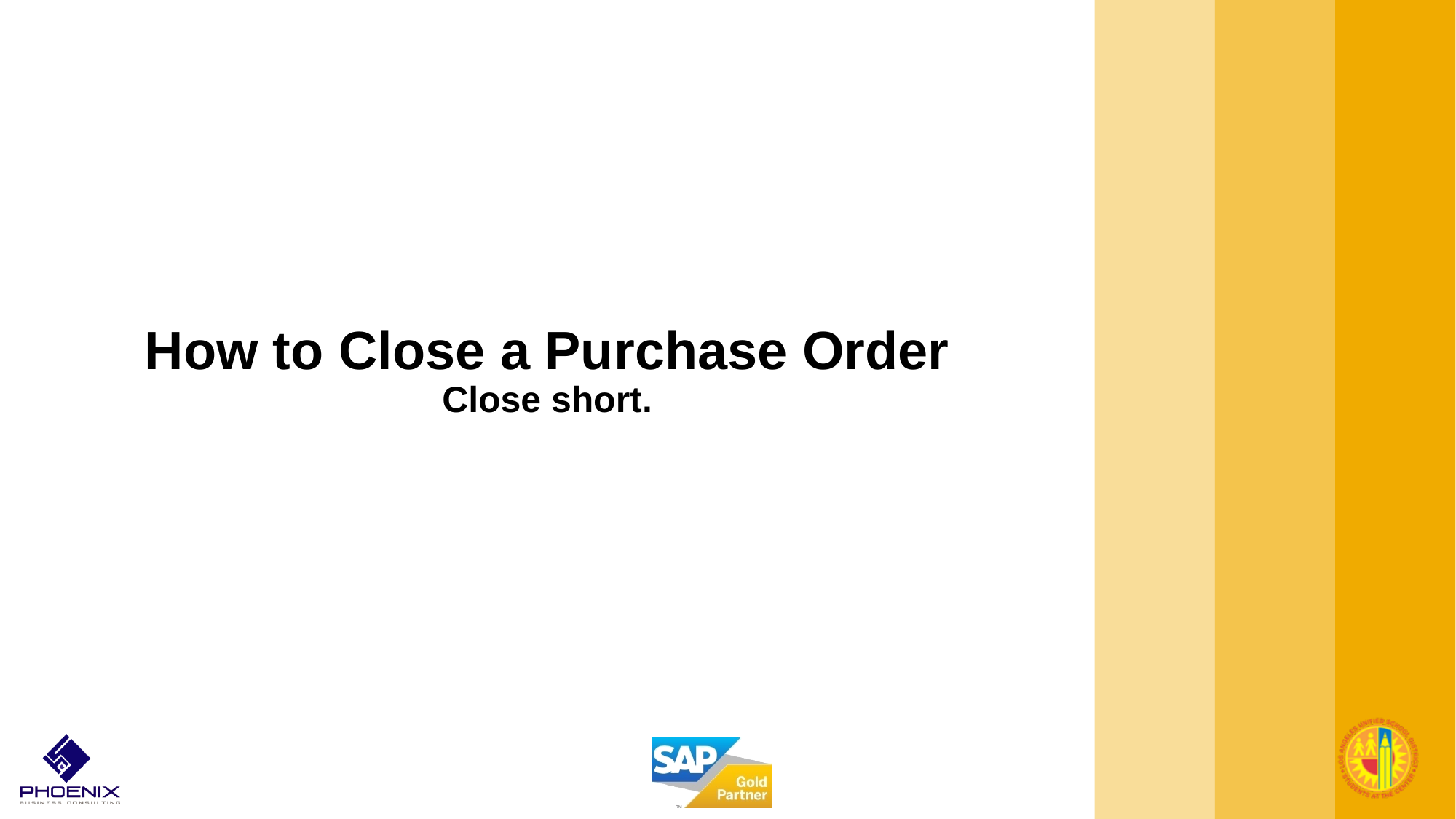

How to Close a Purchase Order
Close short.